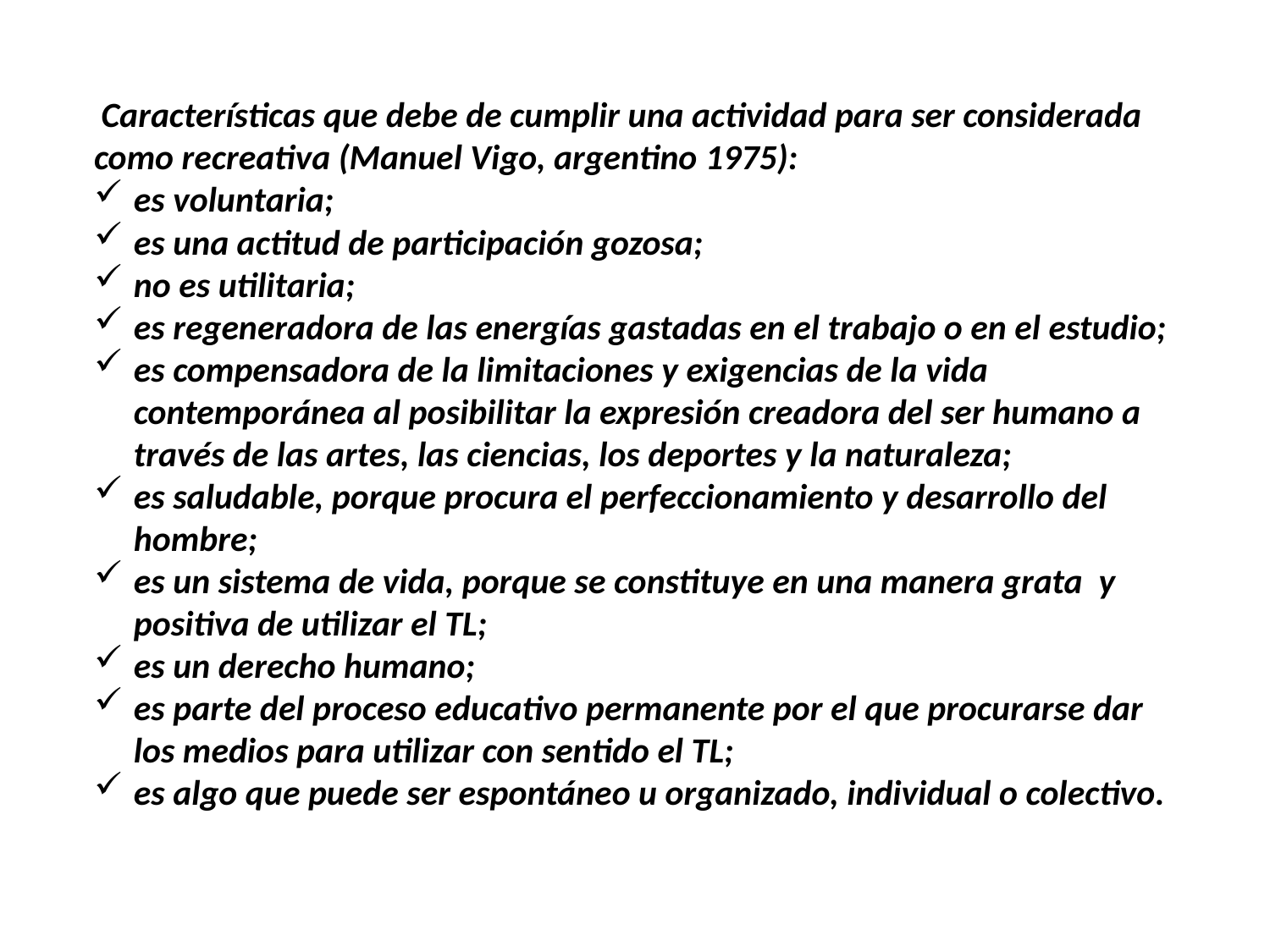

Características que debe de cumplir una actividad para ser considerada como recreativa (Manuel Vigo, argentino 1975):
es voluntaria;
es una actitud de participación gozosa;
no es utilitaria;
es regeneradora de las energías gastadas en el trabajo o en el estudio;
es compensadora de la limitaciones y exigencias de la vida contemporánea al posibilitar la expresión creadora del ser humano a través de las artes, las ciencias, los deportes y la naturaleza;
es saludable, porque procura el perfeccionamiento y desarrollo del hombre;
es un sistema de vida, porque se constituye en una manera grata  y positiva de utilizar el TL;
es un derecho humano;
es parte del proceso educativo permanente por el que procurarse dar los medios para utilizar con sentido el TL;
es algo que puede ser espontáneo u organizado, individual o colectivo.